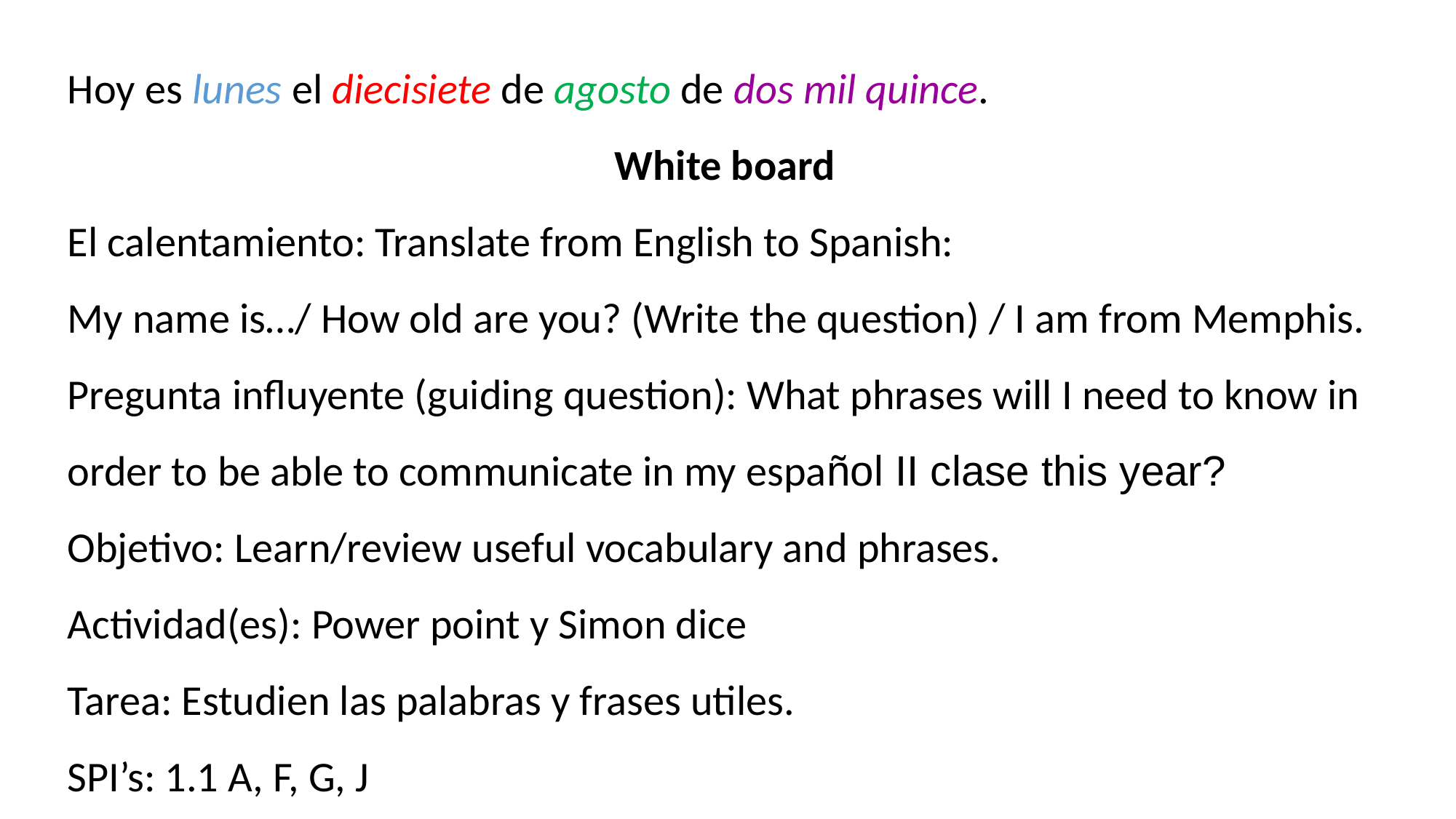

Hoy es lunes el diecisiete de agosto de dos mil quince.
White board
El calentamiento: Translate from English to Spanish:
My name is…/ How old are you? (Write the question) / I am from Memphis.
Pregunta influyente (guiding question): What phrases will I need to know in order to be able to communicate in my español II clase this year?
Objetivo: Learn/review useful vocabulary and phrases.
Actividad(es): Power point y Simon dice
Tarea: Estudien las palabras y frases utiles.
SPI’s: 1.1 A, F, G, J